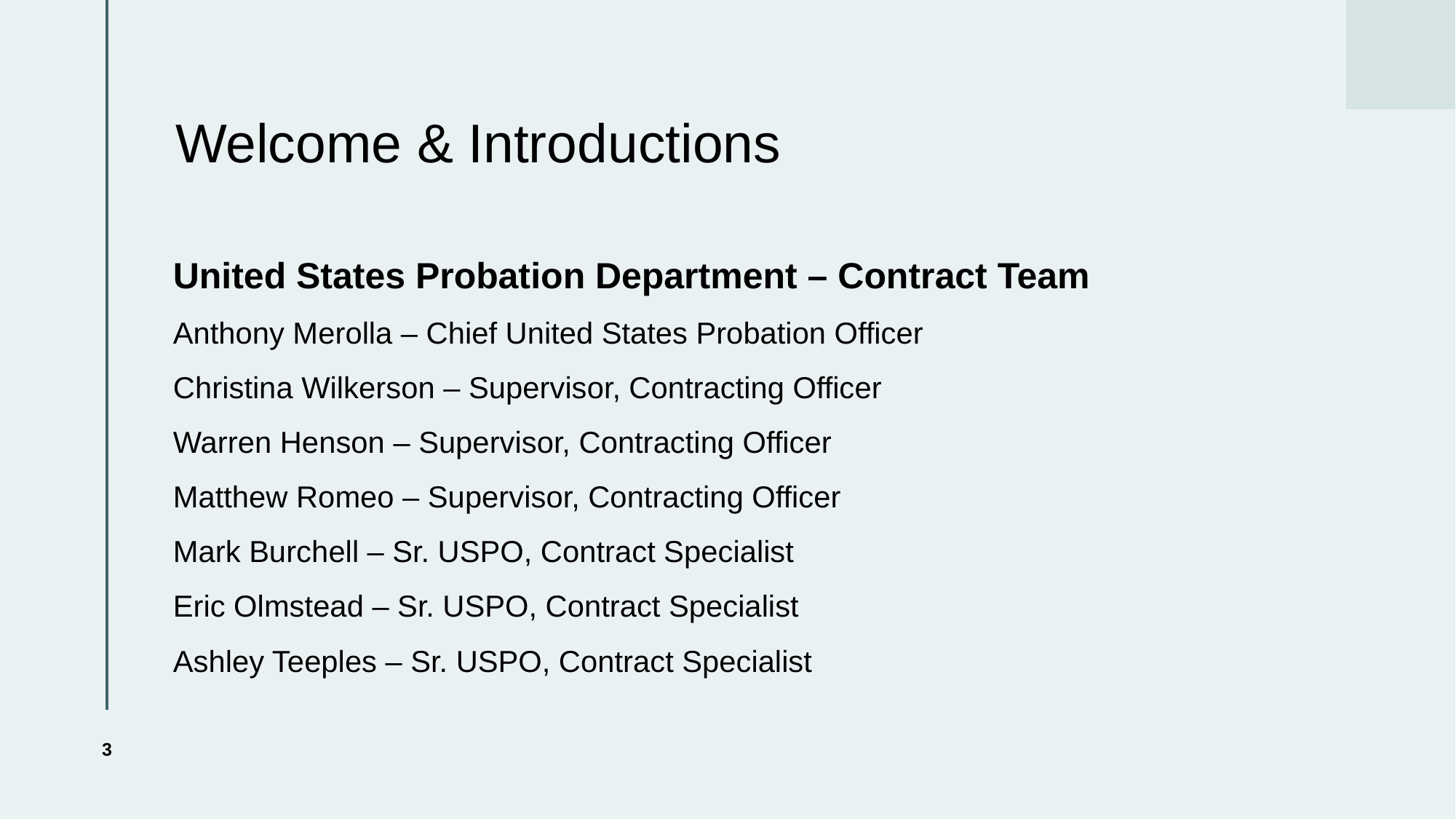

# Welcome & Introductions
United States Probation Department – Contract Team
Anthony Merolla – Chief United States Probation Officer
Christina Wilkerson – Supervisor, Contracting Officer
Warren Henson – Supervisor, Contracting Officer
Matthew Romeo – Supervisor, Contracting Officer
Mark Burchell – Sr. USPO, Contract Specialist
Eric Olmstead – Sr. USPO, Contract Specialist
Ashley Teeples – Sr. USPO, Contract Specialist
3